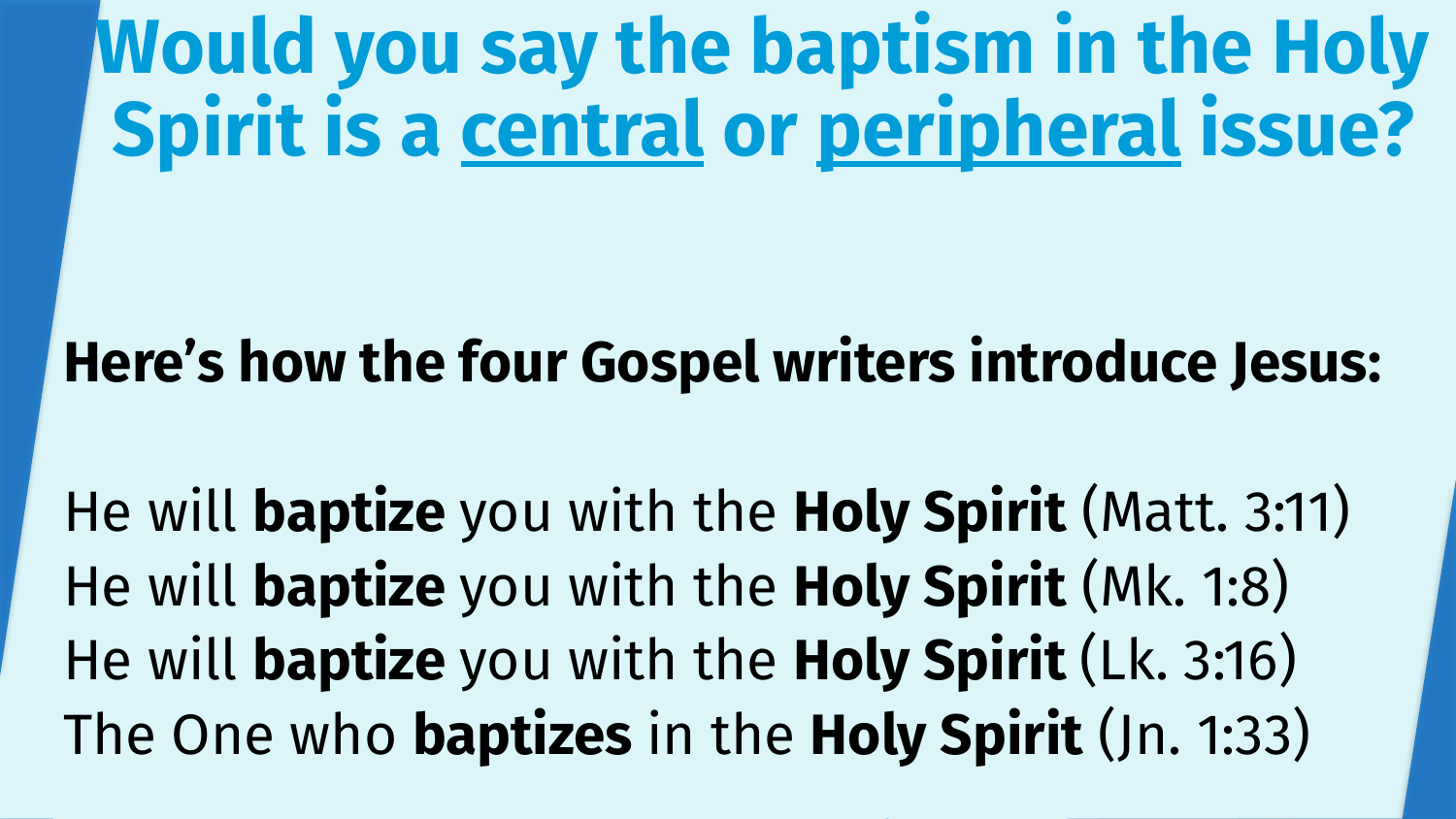

# Would you say the baptism in the Holy Spirit is a central or peripheral issue?

Here’s how the four Gospel writers introduce Jesus:

He will baptize you with the Holy Spirit (Matt. 3:11)
He will baptize you with the Holy Spirit (Mk. 1:8)
He will baptize you with the Holy Spirit (Lk. 3:16)
The One who baptizes in the Holy Spirit (Jn. 1:33)